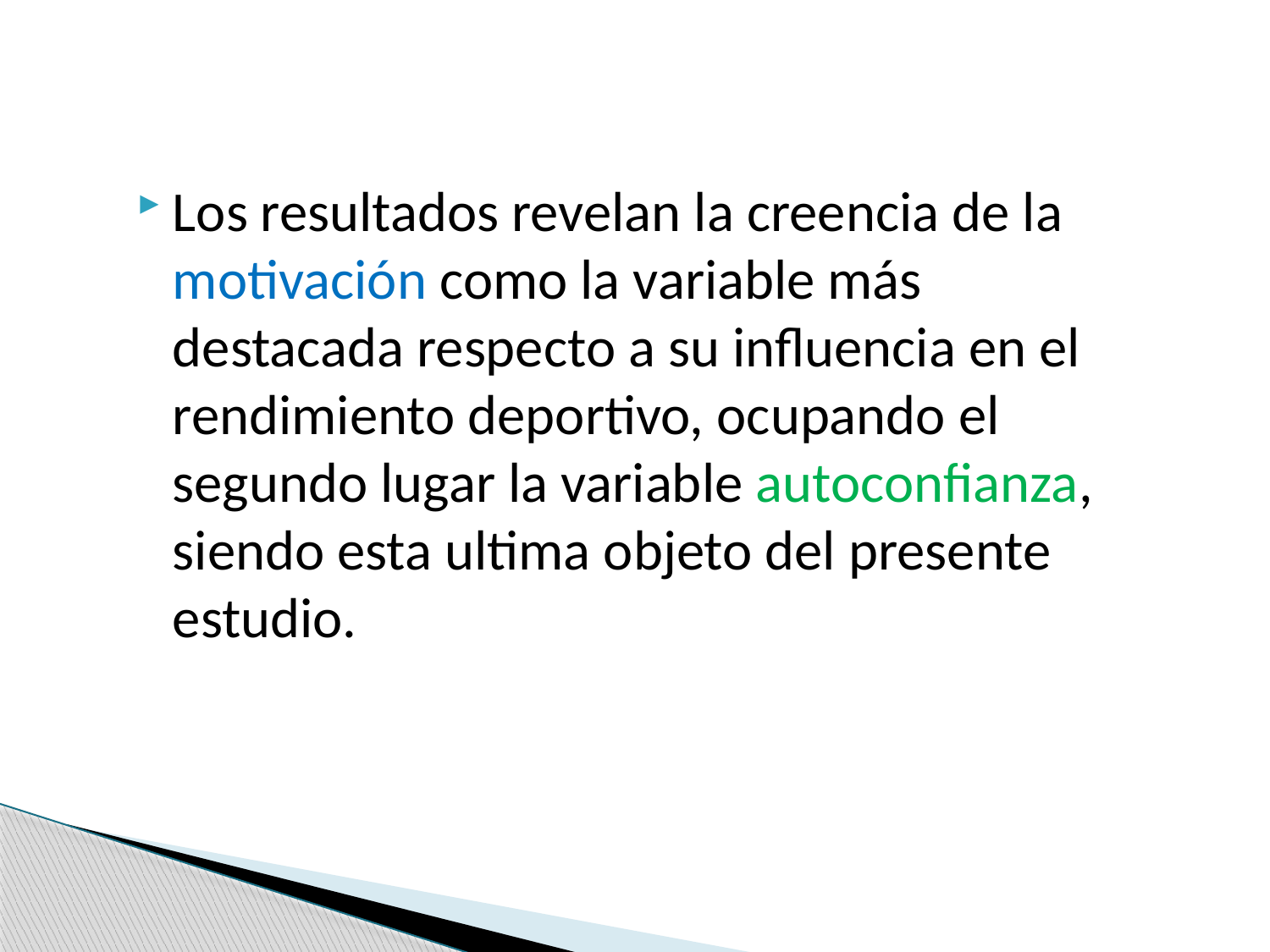

Los resultados revelan la creencia de la motivación como la variable más destacada respecto a su influencia en el rendimiento deportivo, ocupando el segundo lugar la variable autoconfianza, siendo esta ultima objeto del presente estudio.